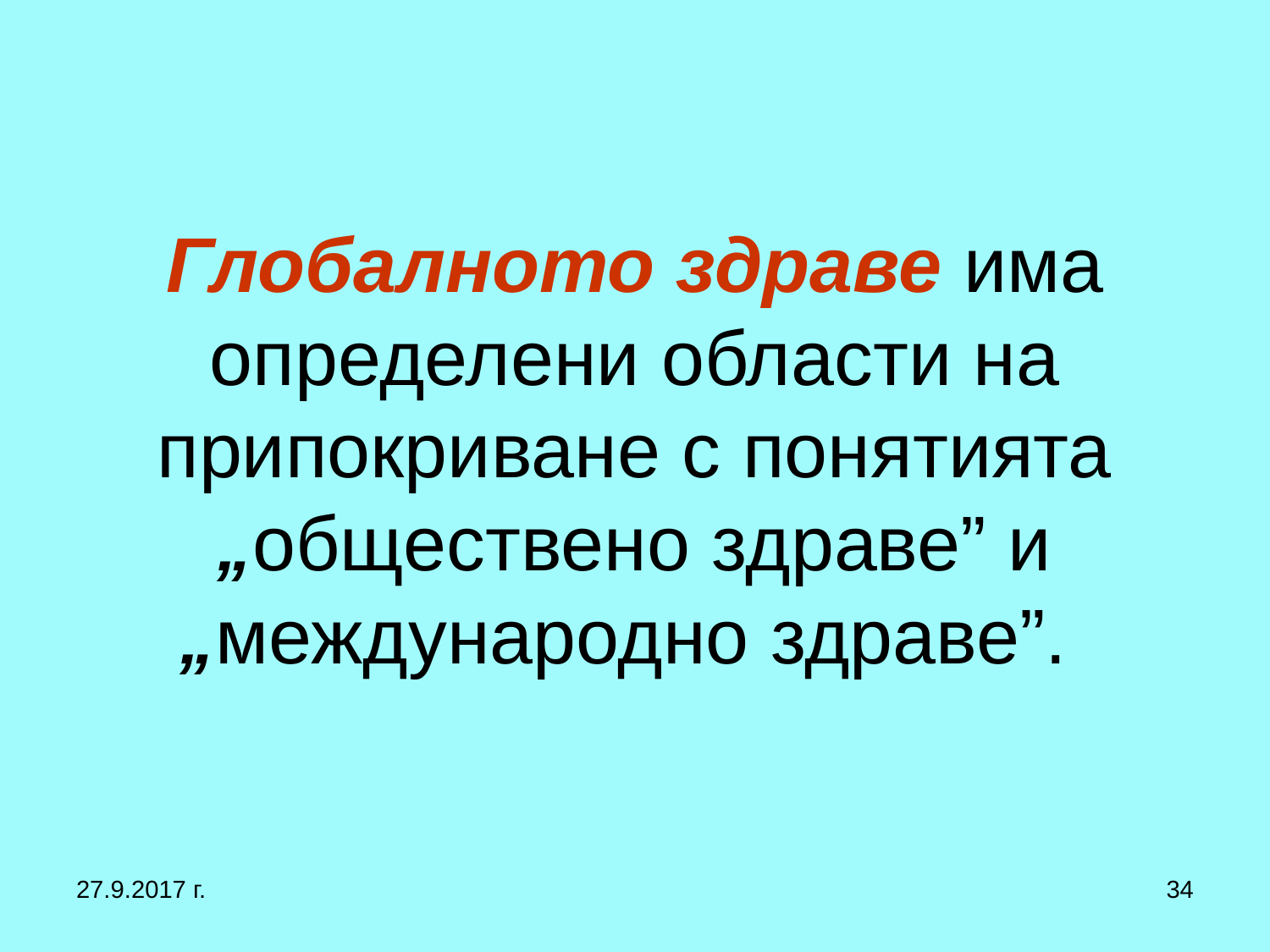

# Глобалното здраве има определени области на припокриване с понятията „обществено здраве” и „международно здраве”.
27.9.2017 г.
34